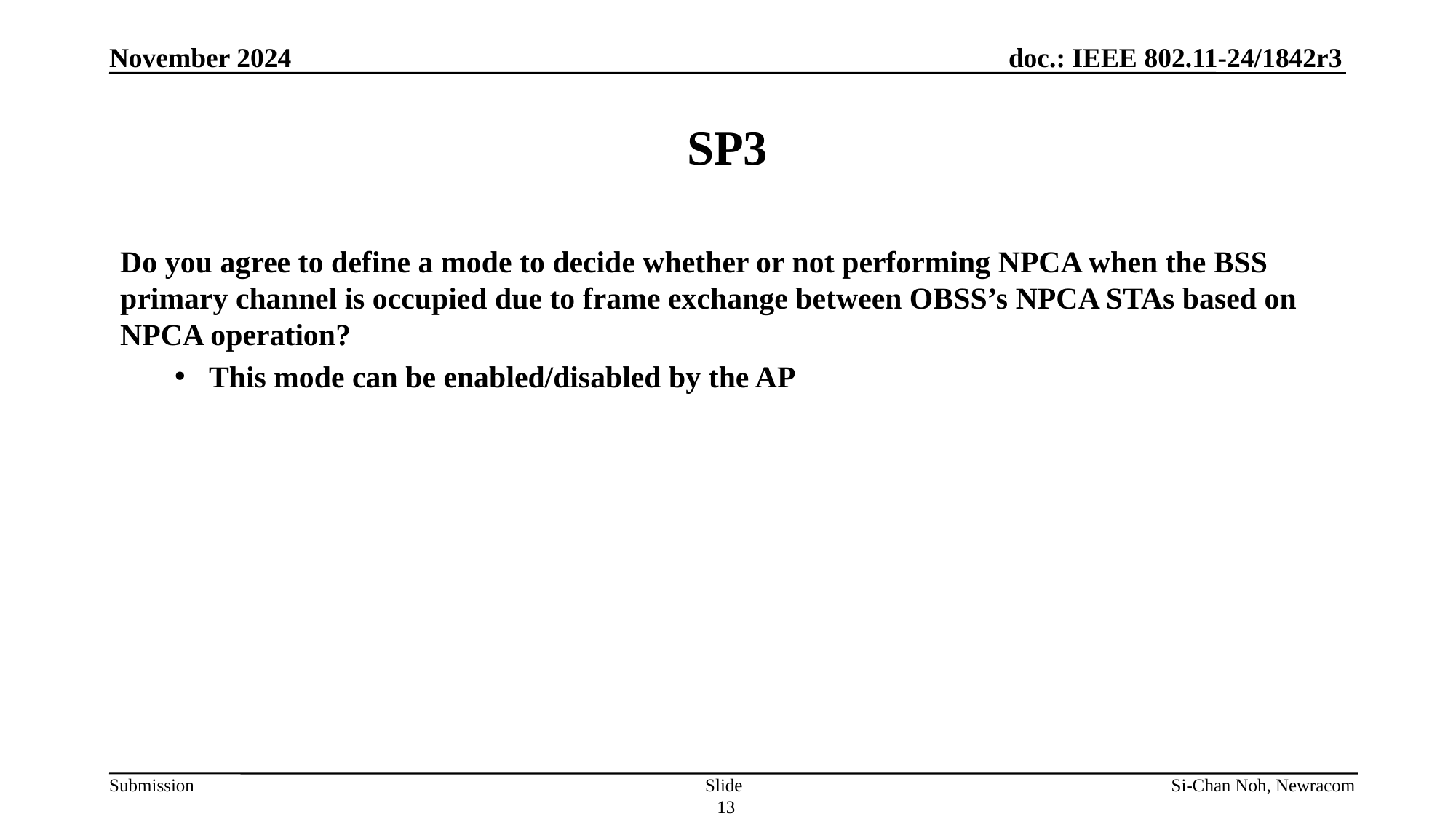

November 2024
# SP3
Do you agree to define a mode to decide whether or not performing NPCA when the BSS primary channel is occupied due to frame exchange between OBSS’s NPCA STAs based on NPCA operation?
This mode can be enabled/disabled by the AP

Slide 13
Si-Chan Noh, Newracom